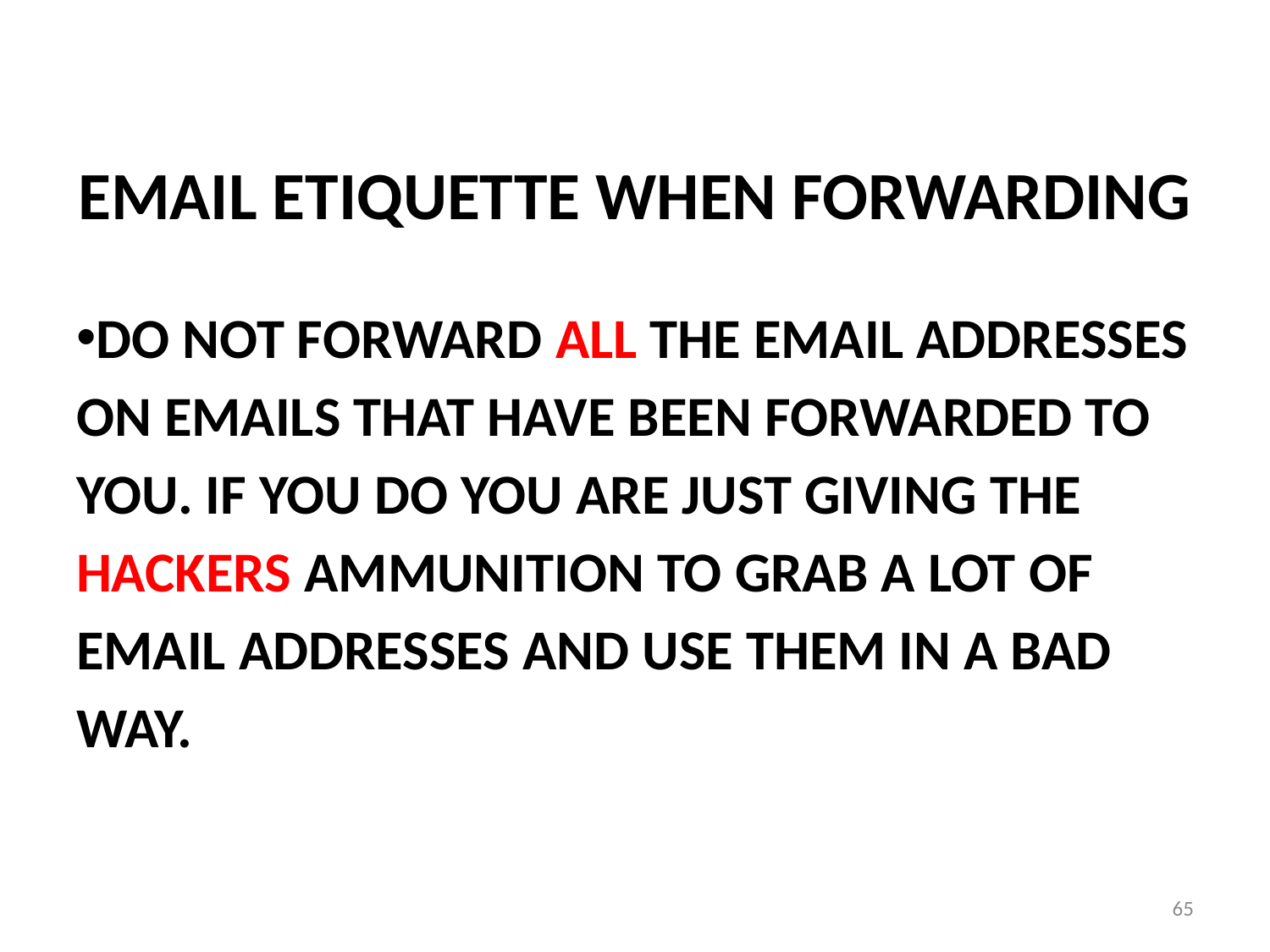

# EMAIL ETIQUETTE WHEN FORWARDING
DO NOT FORWARD ALL THE EMAIL ADDRESSES ON EMAILS THAT HAVE BEEN FORWARDED TO YOU. IF YOU DO YOU ARE JUST GIVING THE HACKERS AMMUNITION TO GRAB A LOT OF EMAIL ADDRESSES AND USE THEM IN A BAD WAY.

65